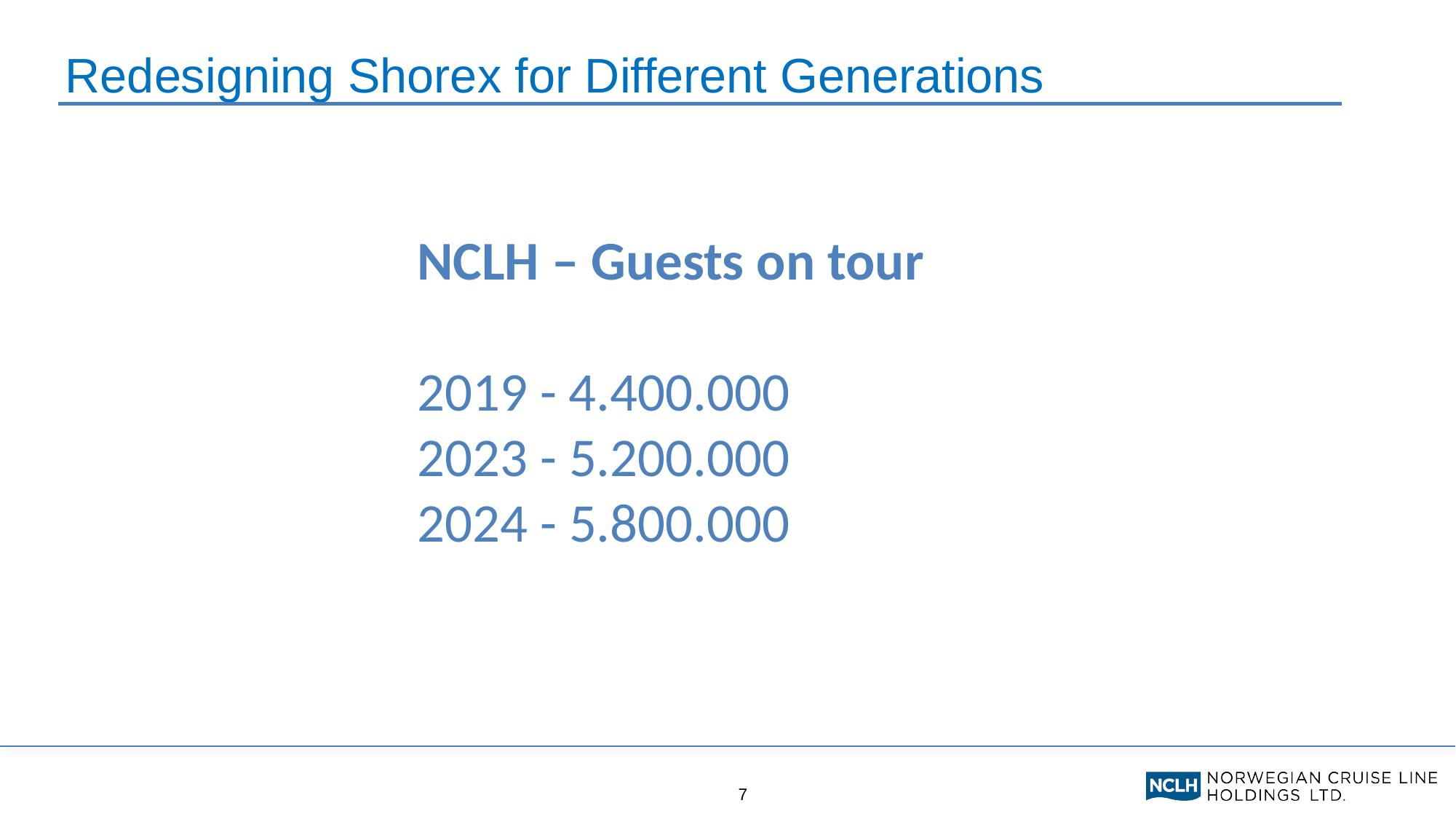

Redesigning Shorex for Different Generations

NCLH – Guests on tour

 - 4.400.000
2023 - 5.200.000
2024 - 5.800.000